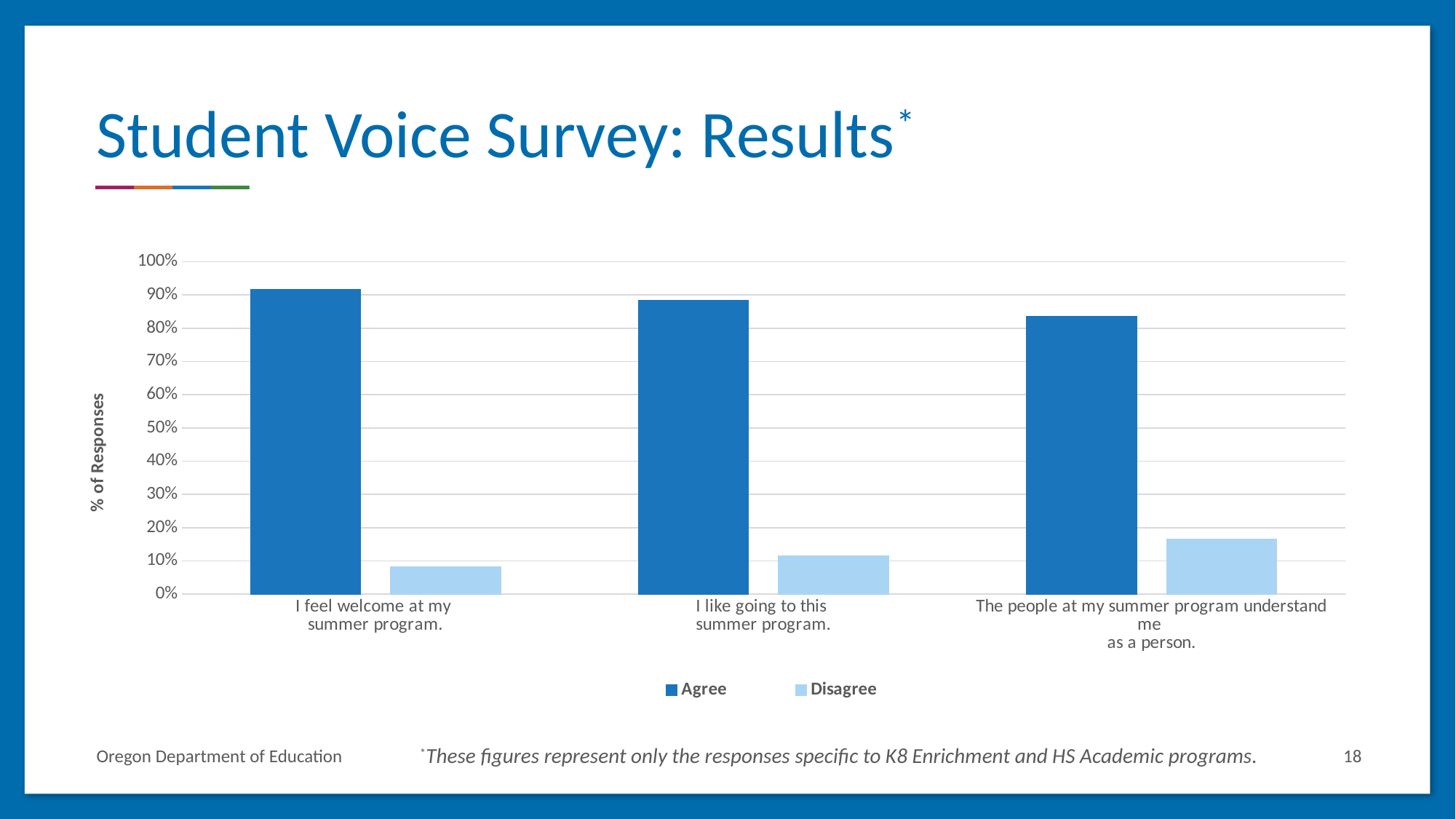

# Student Voice Survey: Results*

### Chart

| Category | Agree | Disagree |
|---|---|---|
| I feel welcome at my
summer program. | 0.9169811320754717 | 0.08301886792452831 |
| I like going to this
summer program. | 0.8845437616387337 | 0.11545623836126628 |
| The people at my summer program understand me
as a person. | 0.8349328214971209 | 0.16506717850287908 |
Oregon Department of Education
*These figures represent only the responses specific to K8 Enrichment and HS Academic programs.
18